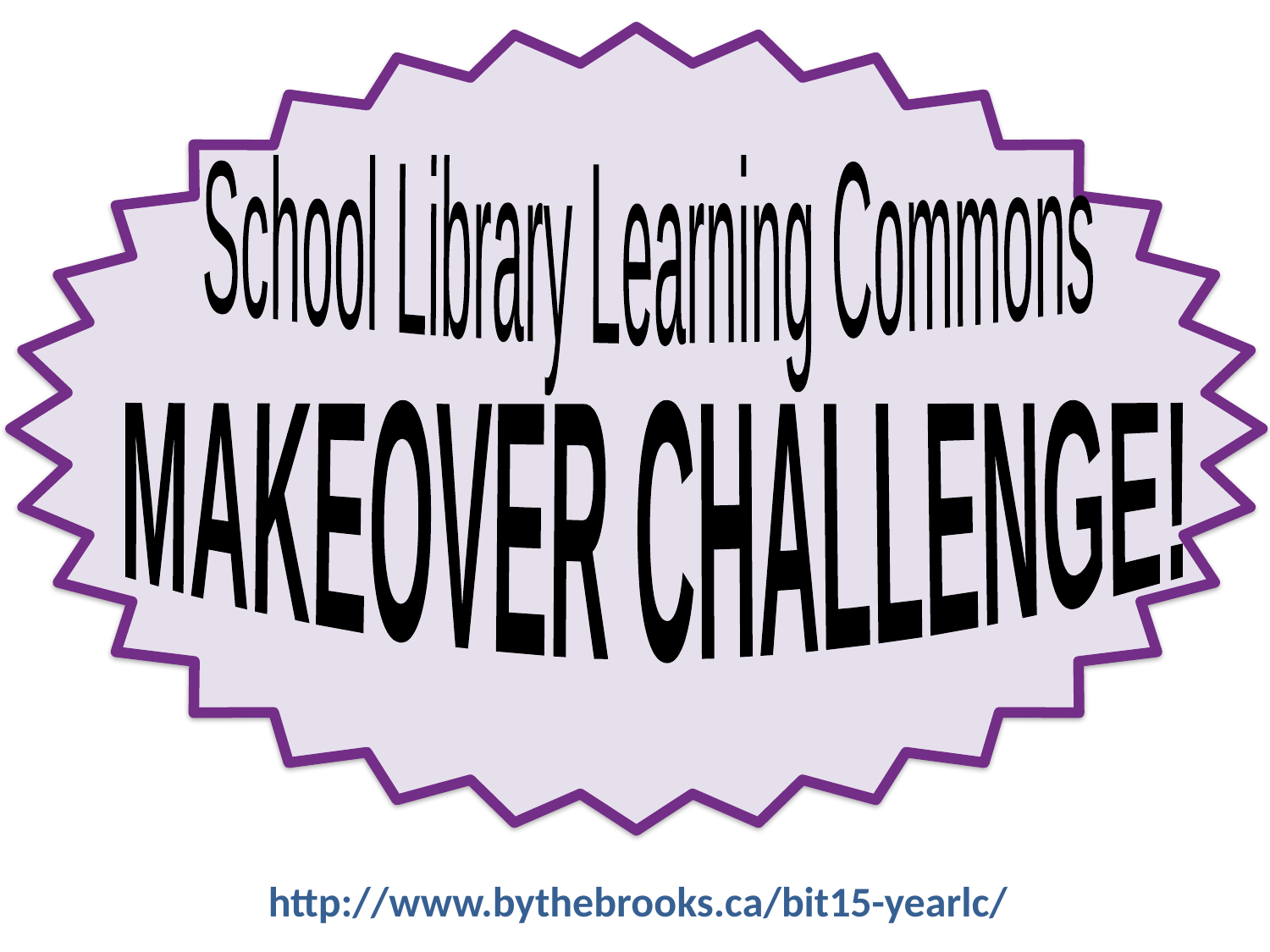

School Library Learning Commons
MAKEOVER CHALLENGE!
http://www.bythebrooks.ca/bit15-yearlc/